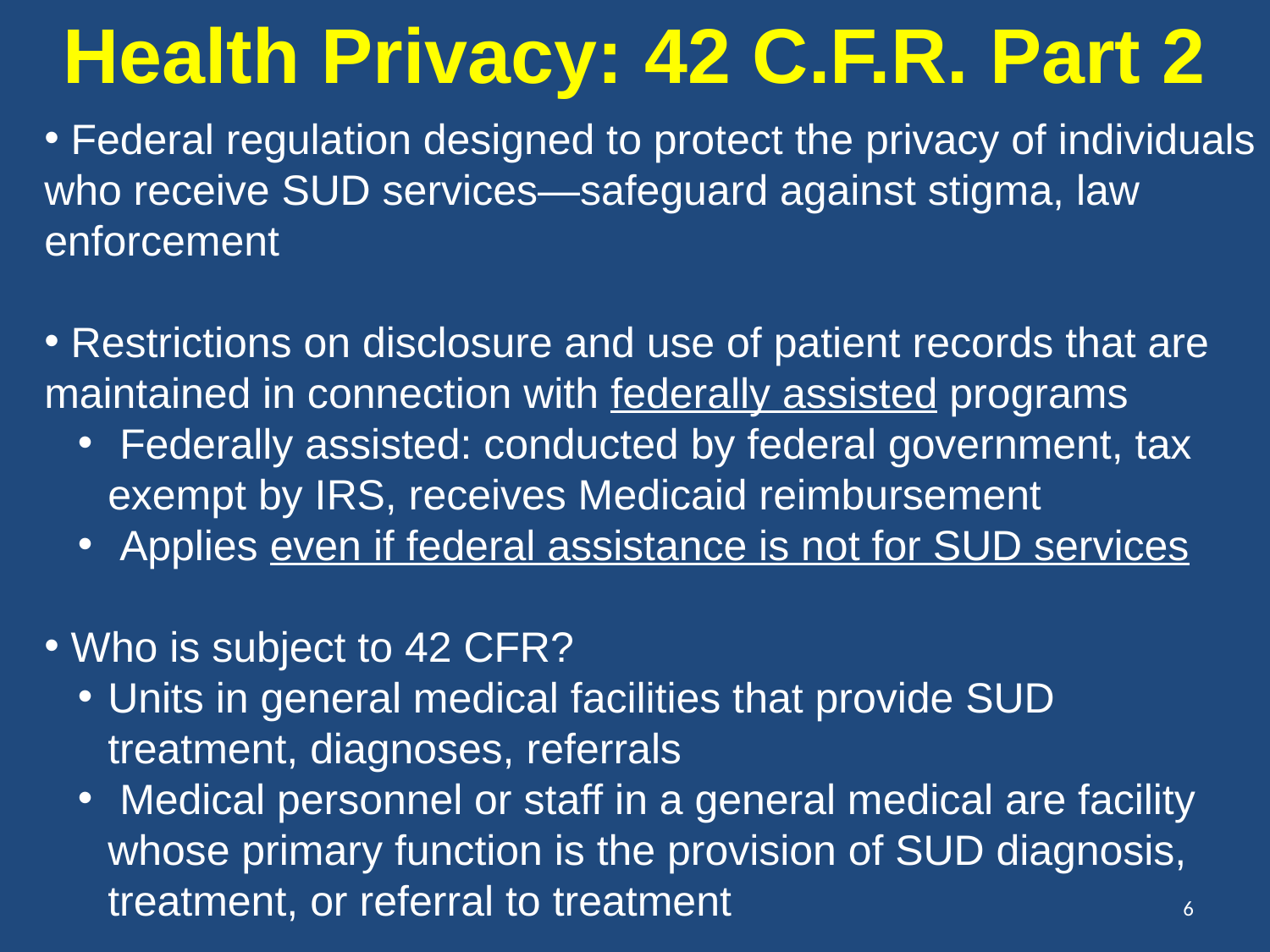

Health Privacy: 42 C.F.R. Part 2
 Federal regulation designed to protect the privacy of individuals who receive SUD services—safeguard against stigma, law enforcement

 Restrictions on disclosure and use of patient records that are maintained in connection with federally assisted programs
 Federally assisted: conducted by federal government, tax exempt by IRS, receives Medicaid reimbursement
 Applies even if federal assistance is not for SUD services

 Who is subject to 42 CFR?
Units in general medical facilities that provide SUD treatment, diagnoses, referrals
 Medical personnel or staff in a general medical are facility whose primary function is the provision of SUD diagnosis, treatment, or referral to treatment

6